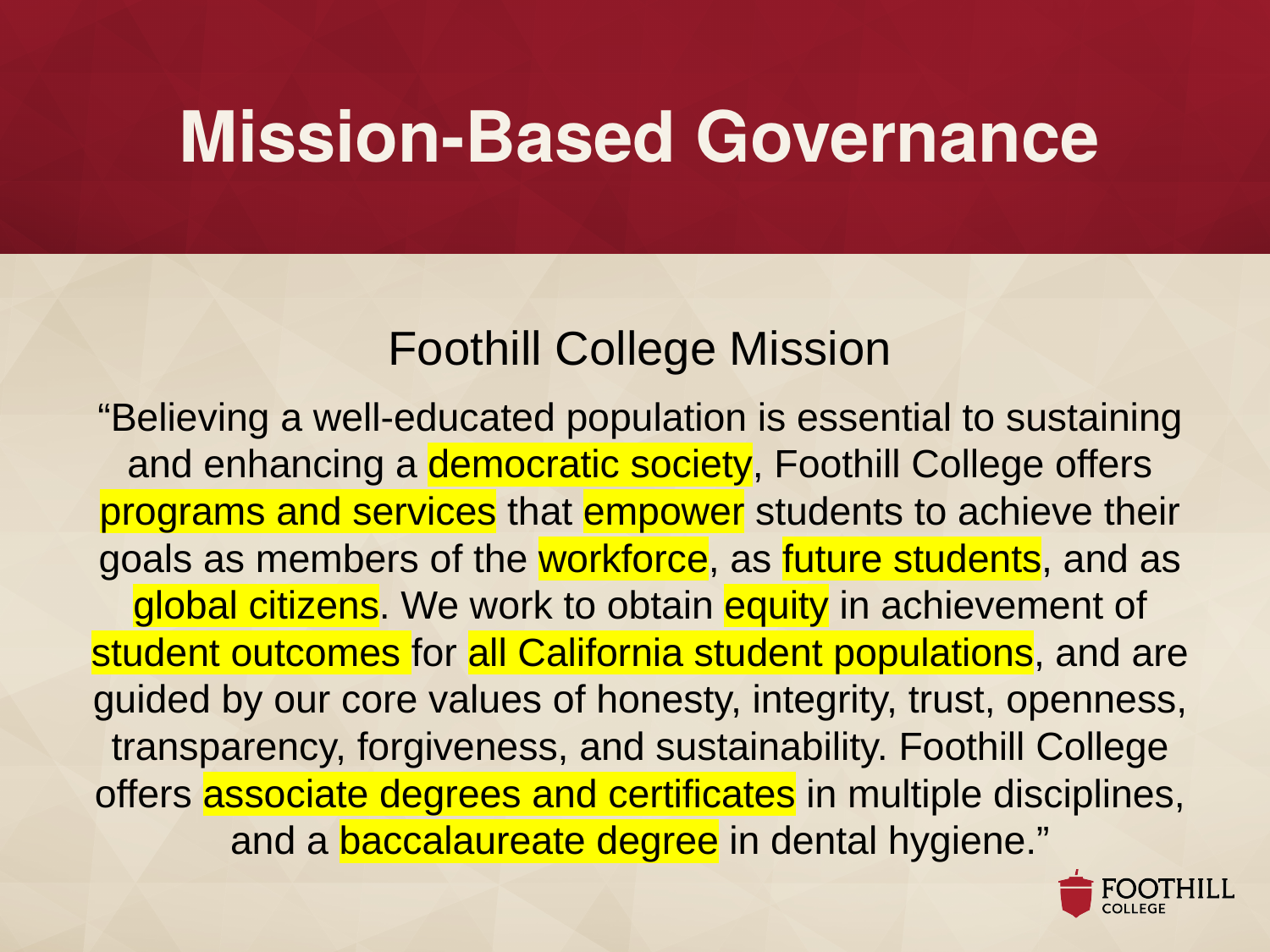

# Mission-Based Governance
Foothill College Mission
“Believing a well-educated population is essential to sustaining and enhancing a democratic society, Foothill College offers programs and services that empower students to achieve their goals as members of the workforce, as future students, and as global citizens. We work to obtain equity in achievement of student outcomes for all California student populations, and are guided by our core values of honesty, integrity, trust, openness, transparency, forgiveness, and sustainability. Foothill College offers associate degrees and certificates in multiple disciplines, and a baccalaureate degree in dental hygiene.”